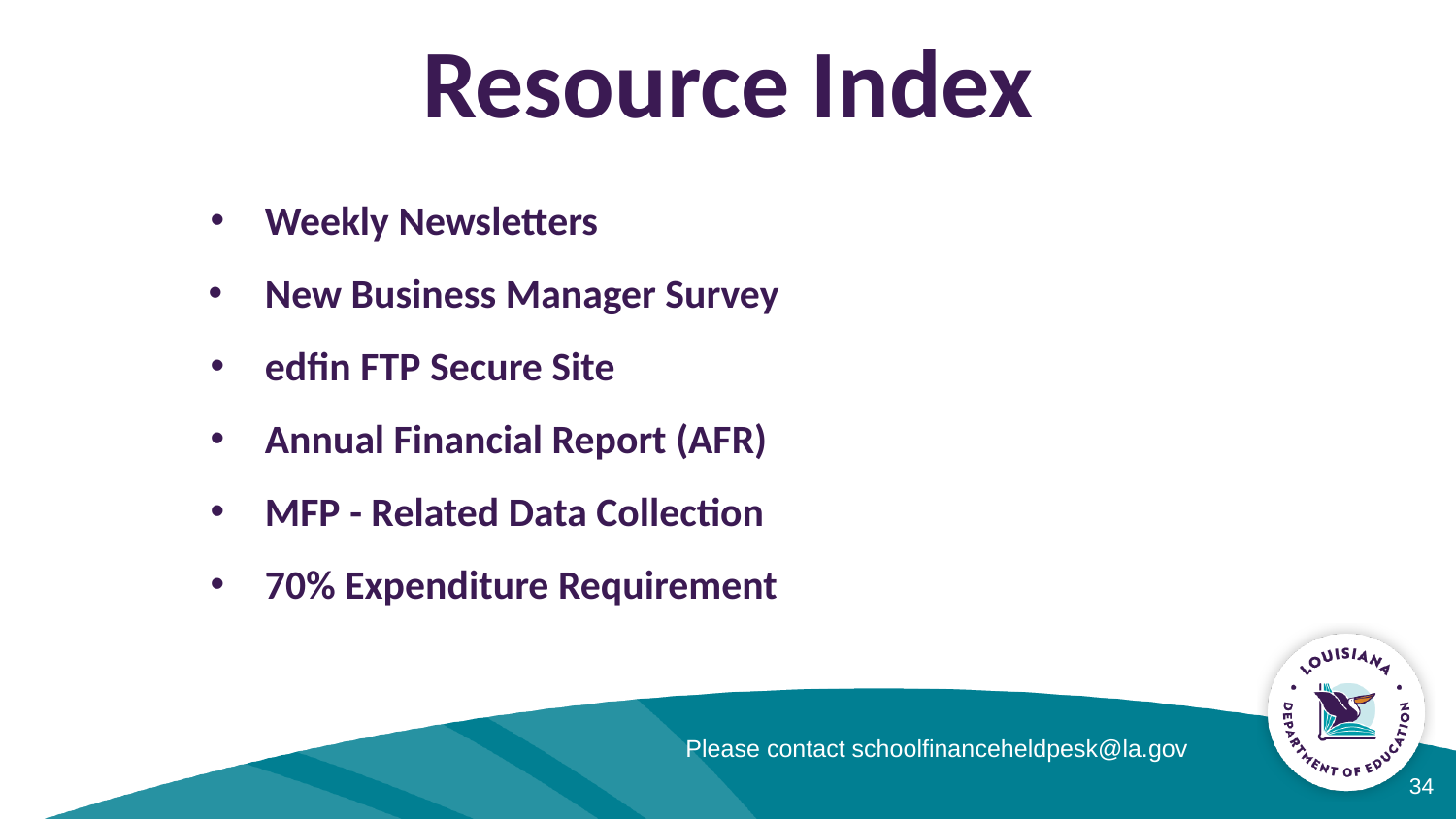

Resource Index
Weekly Newsletters
New Business Manager Survey
edfin FTP Secure Site
Annual Financial Report (AFR)
MFP - Related Data Collection
70% Expenditure Requirement

Please contact schoolfinanceheldpesk@la.gov
34